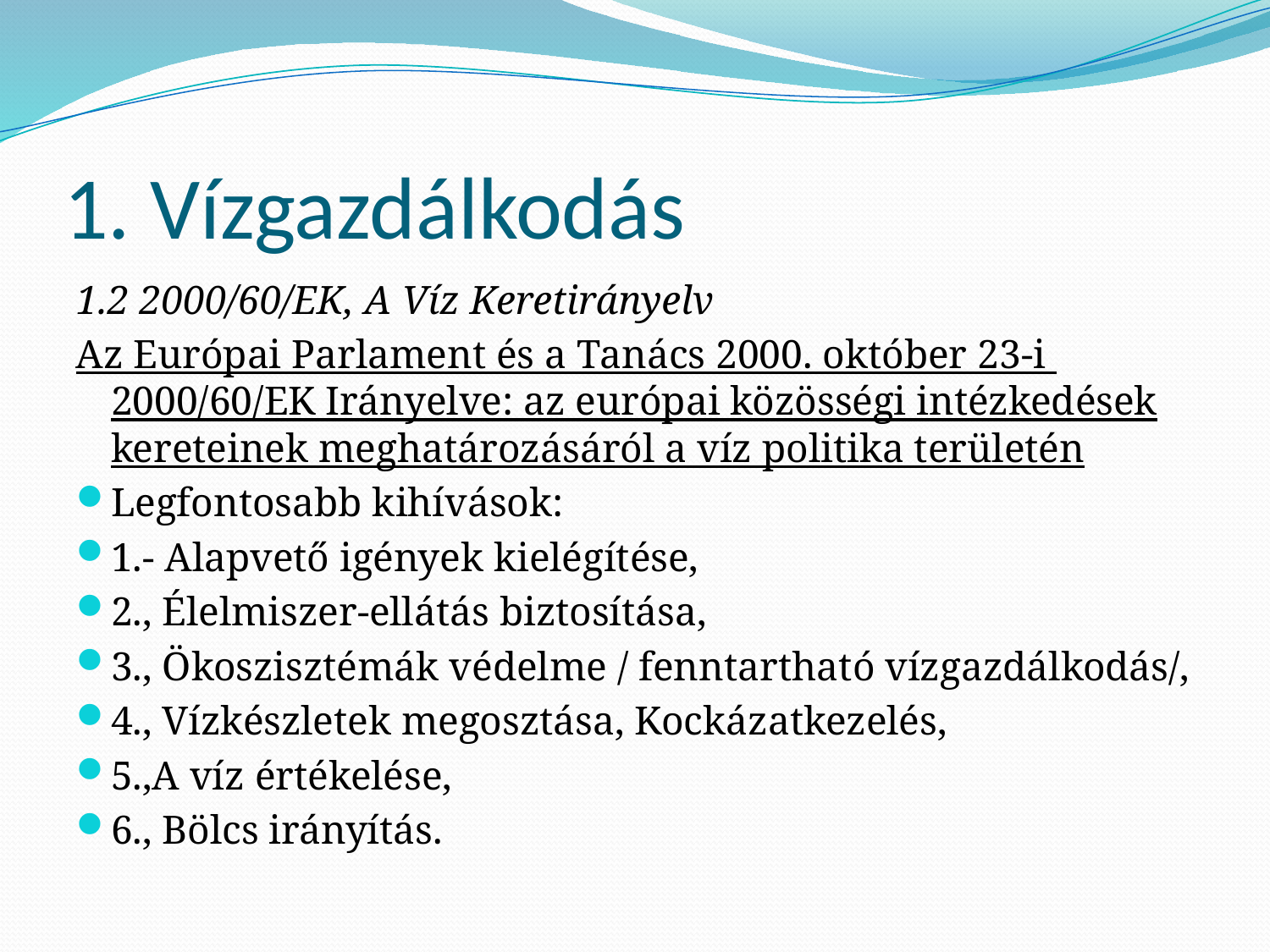

# 1. Vízgazdálkodás
1.2 2000/60/EK, A Víz Keretirányelv
Az Európai Parlament és a Tanács 2000. október 23-i  2000/60/EK Irányelve: az európai közösségi intézkedések kereteinek meghatározásáról a víz politika területén
Legfontosabb kihívások:
1.- Alapvető igények kielégítése,
2., Élelmiszer-ellátás biztosítása,
3., Ökoszisztémák védelme / fenntartható vízgazdálkodás/,
4., Vízkészletek megosztása, Kockázatkezelés,
5.,A víz értékelése,
6., Bölcs irányítás.